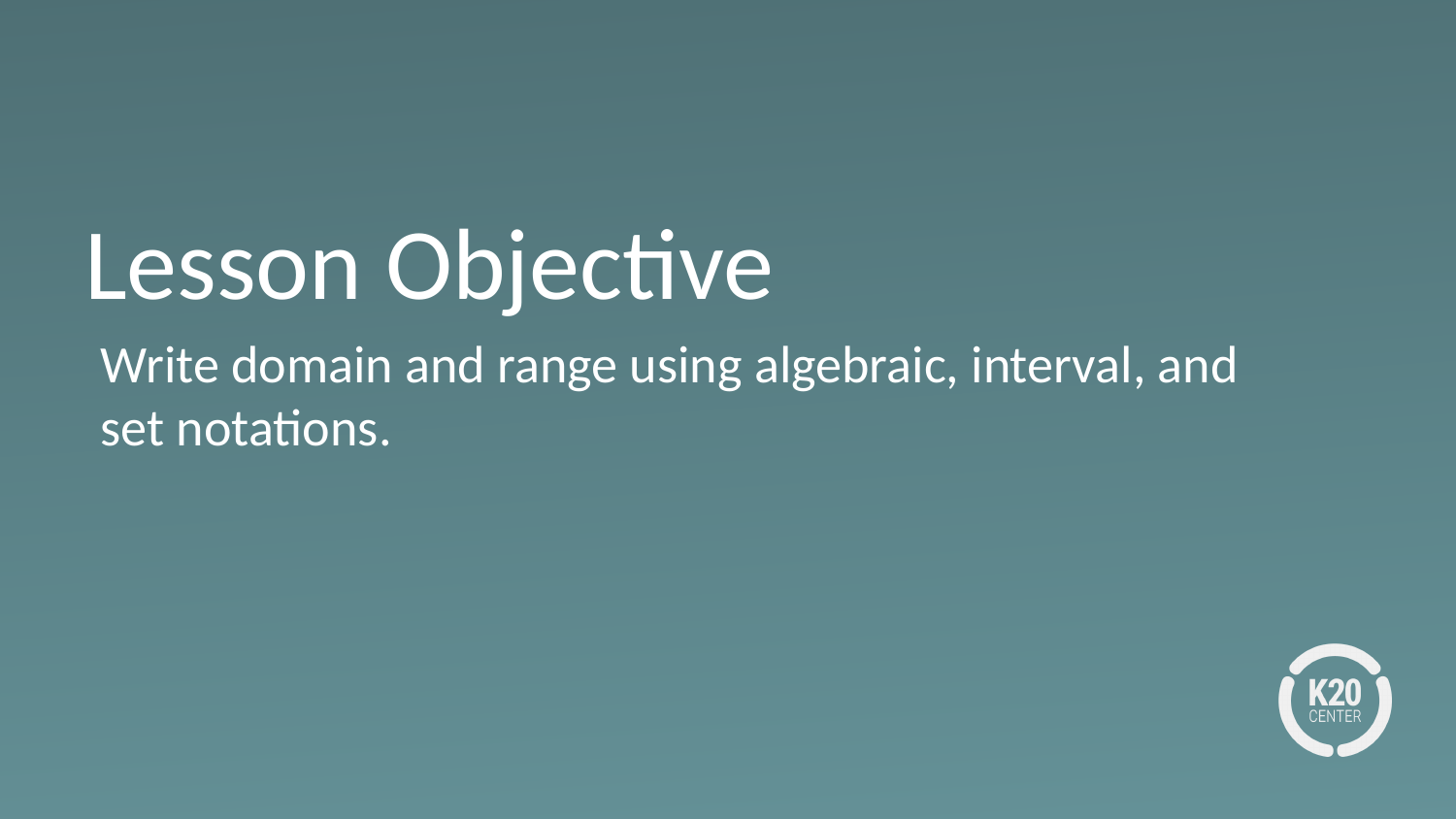

# Lesson Objective
Write domain and range using algebraic, interval, and set notations.